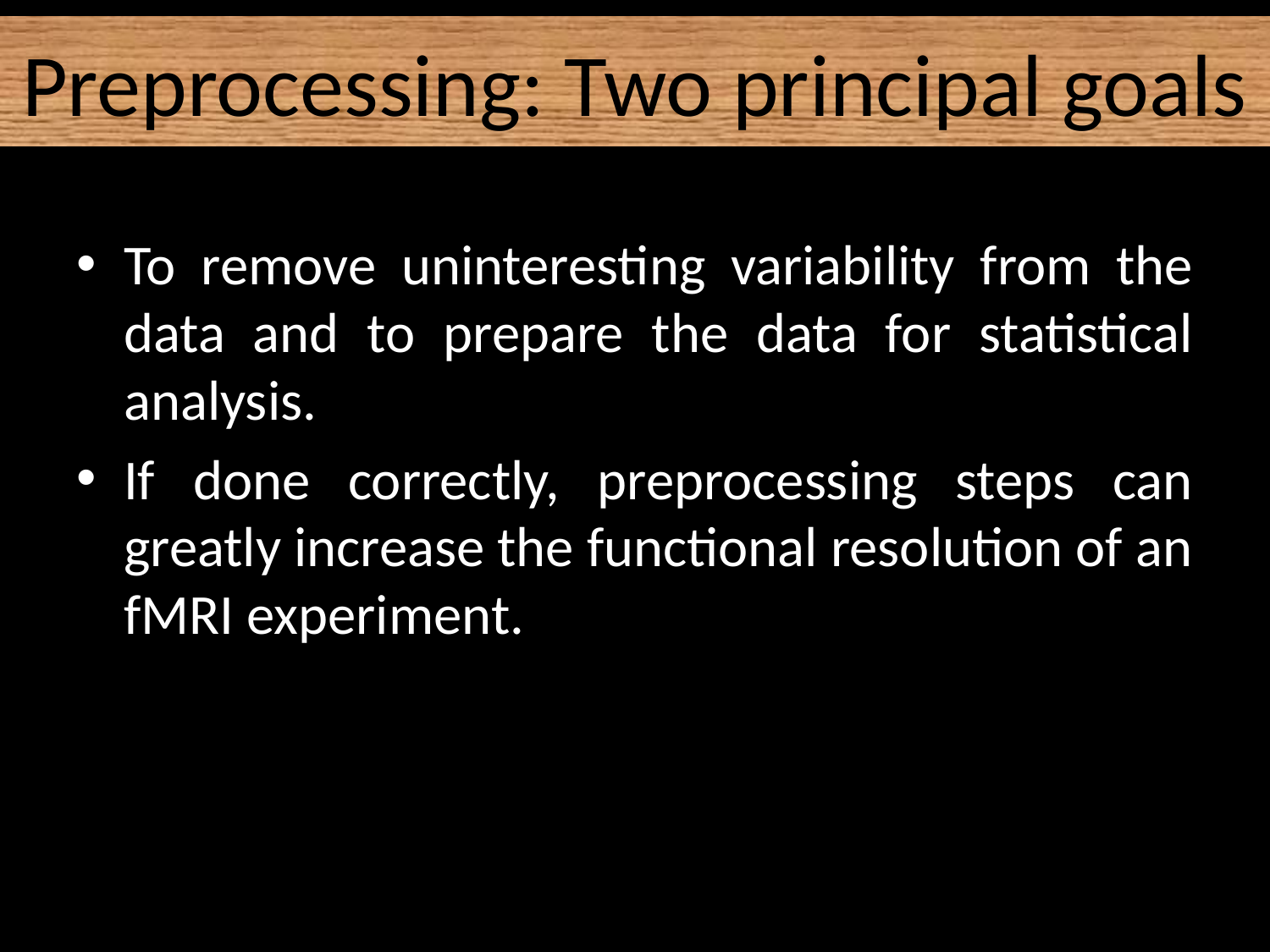

Preprocessing: Two principal goals
To remove uninteresting variability from the data and to prepare the data for statistical analysis.
If done correctly, preprocessing steps can greatly increase the functional resolution of an fMRI experiment.